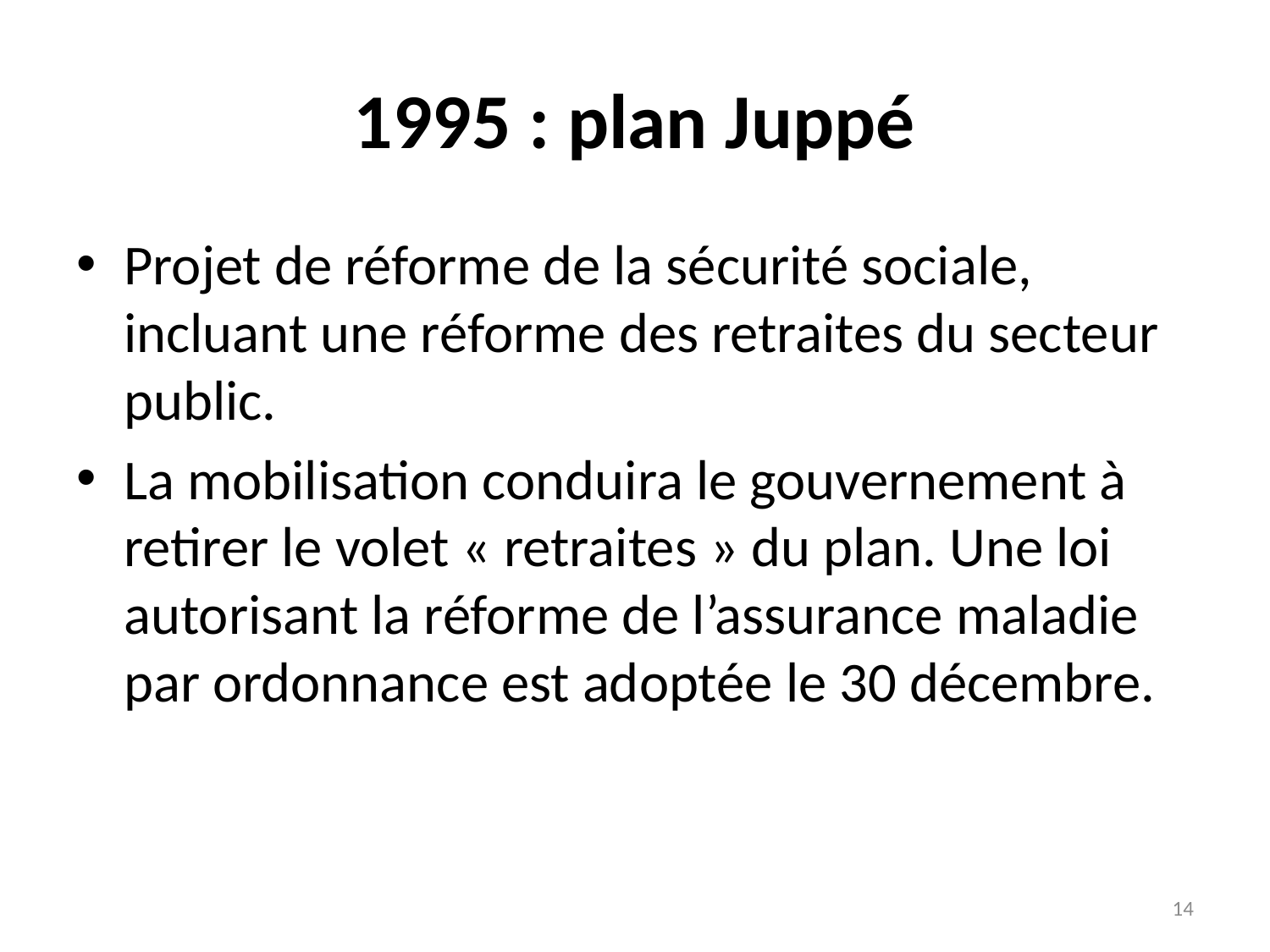

# 1995 : plan Juppé
Projet de réforme de la sécurité sociale, incluant une réforme des retraites du secteur public.
La mobilisation conduira le gouvernement à retirer le volet « retraites » du plan. Une loi autorisant la réforme de l’assurance maladie par ordonnance est adoptée le 30 décembre.
14